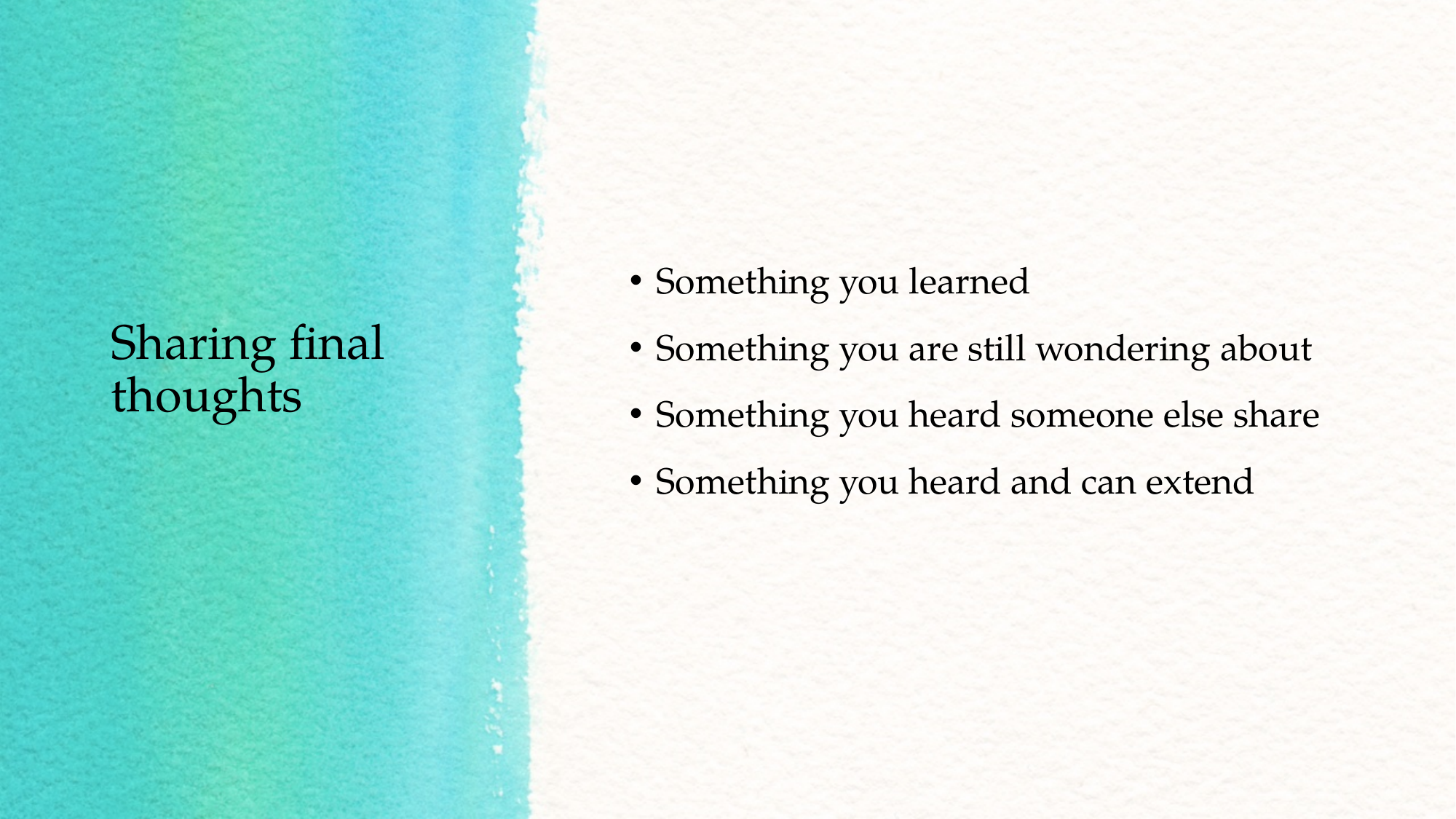

Something you learned
Something you are still wondering about
Something you heard someone else share
Something you heard and can extend
# Sharing final thoughts